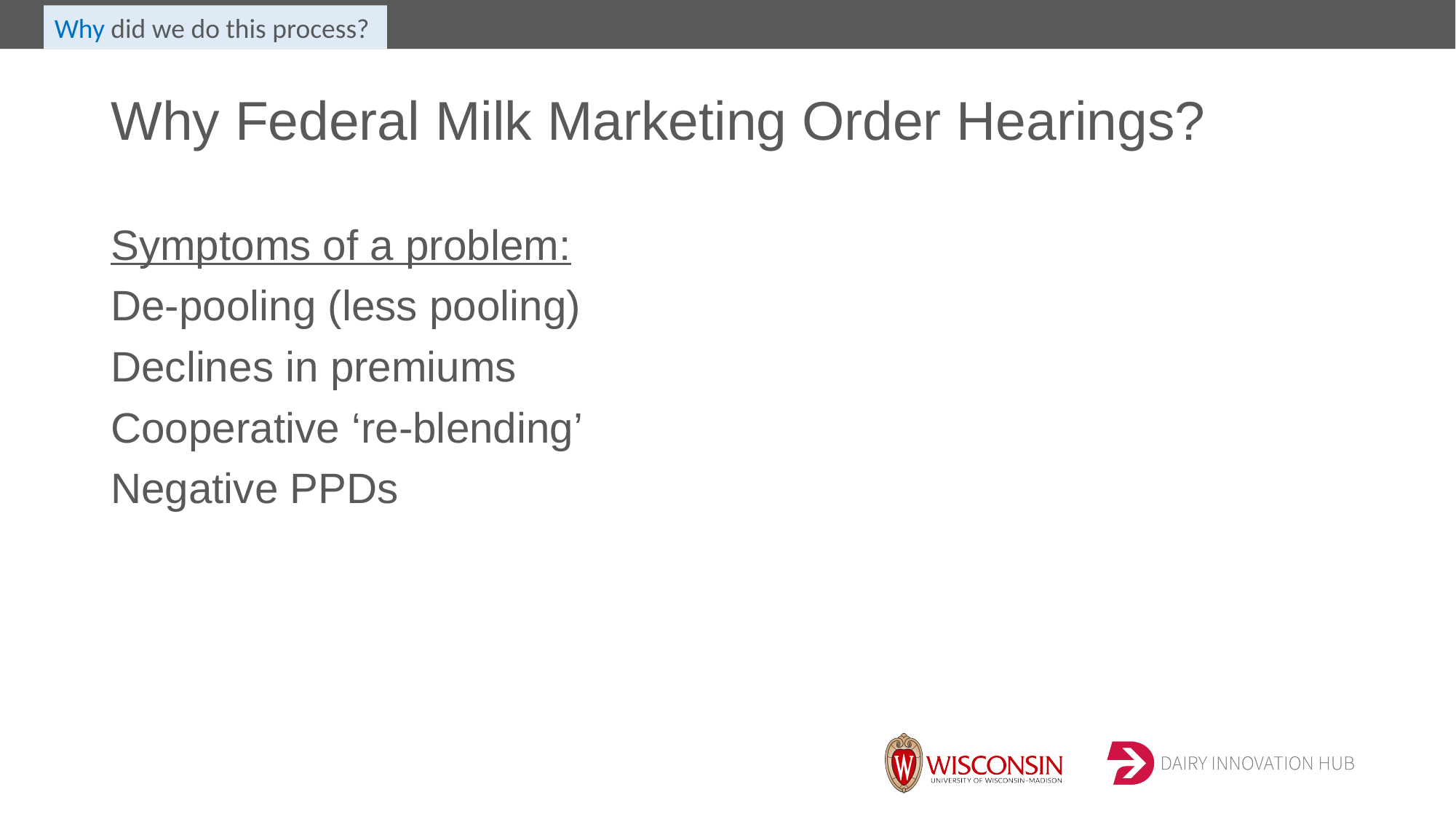

Why did we do this process?
# Why Federal Milk Marketing Order Hearings?
Symptoms of a problem:
De-pooling (less pooling)
Declines in premiums
Cooperative ‘re-blending’
Negative PPDs